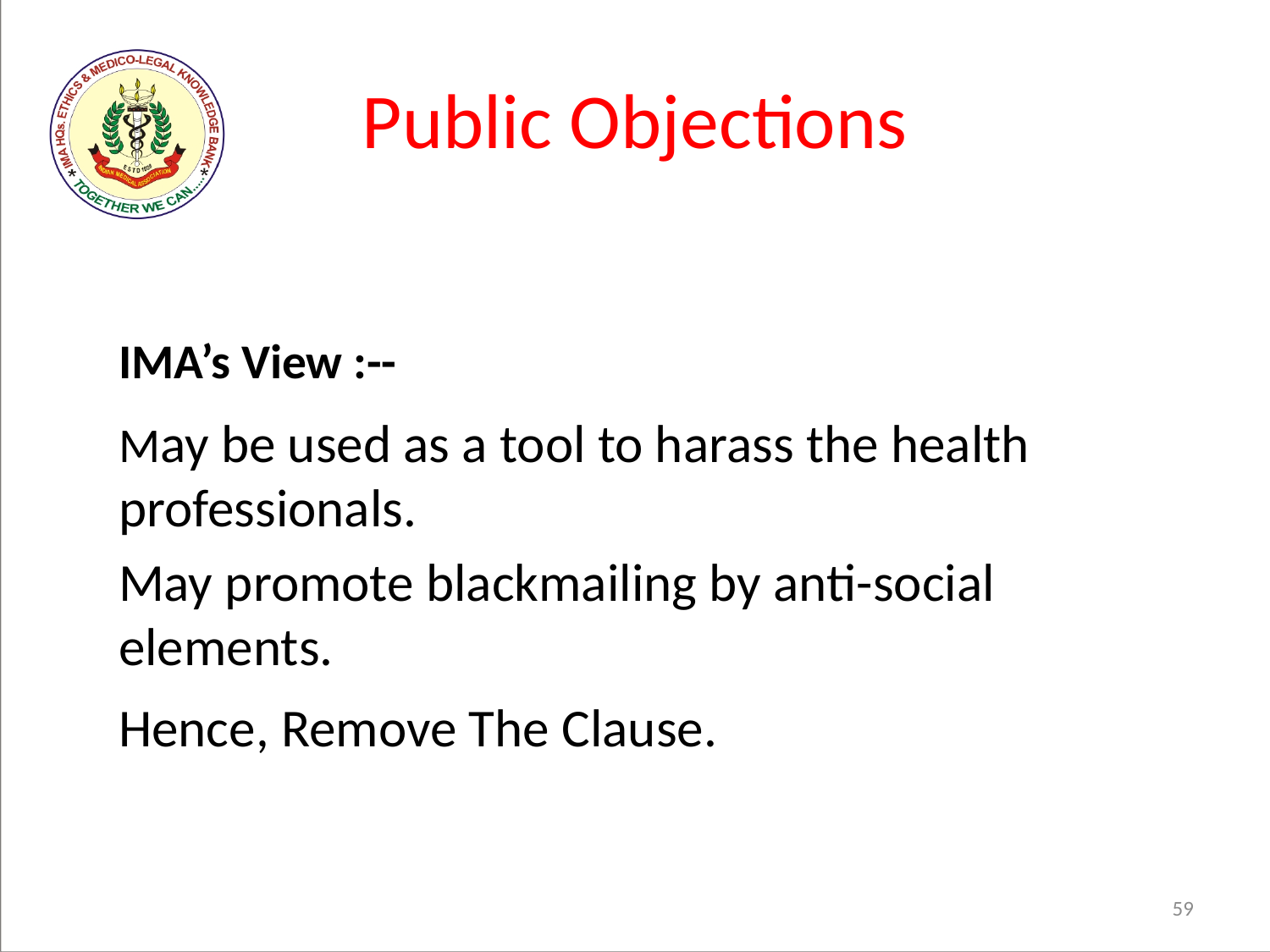

# Public Objections
	IMA’s View :--
	May be used as a tool to harass the health professionals.
	May promote blackmailing by anti-social elements.
	Hence, Remove The Clause.

59